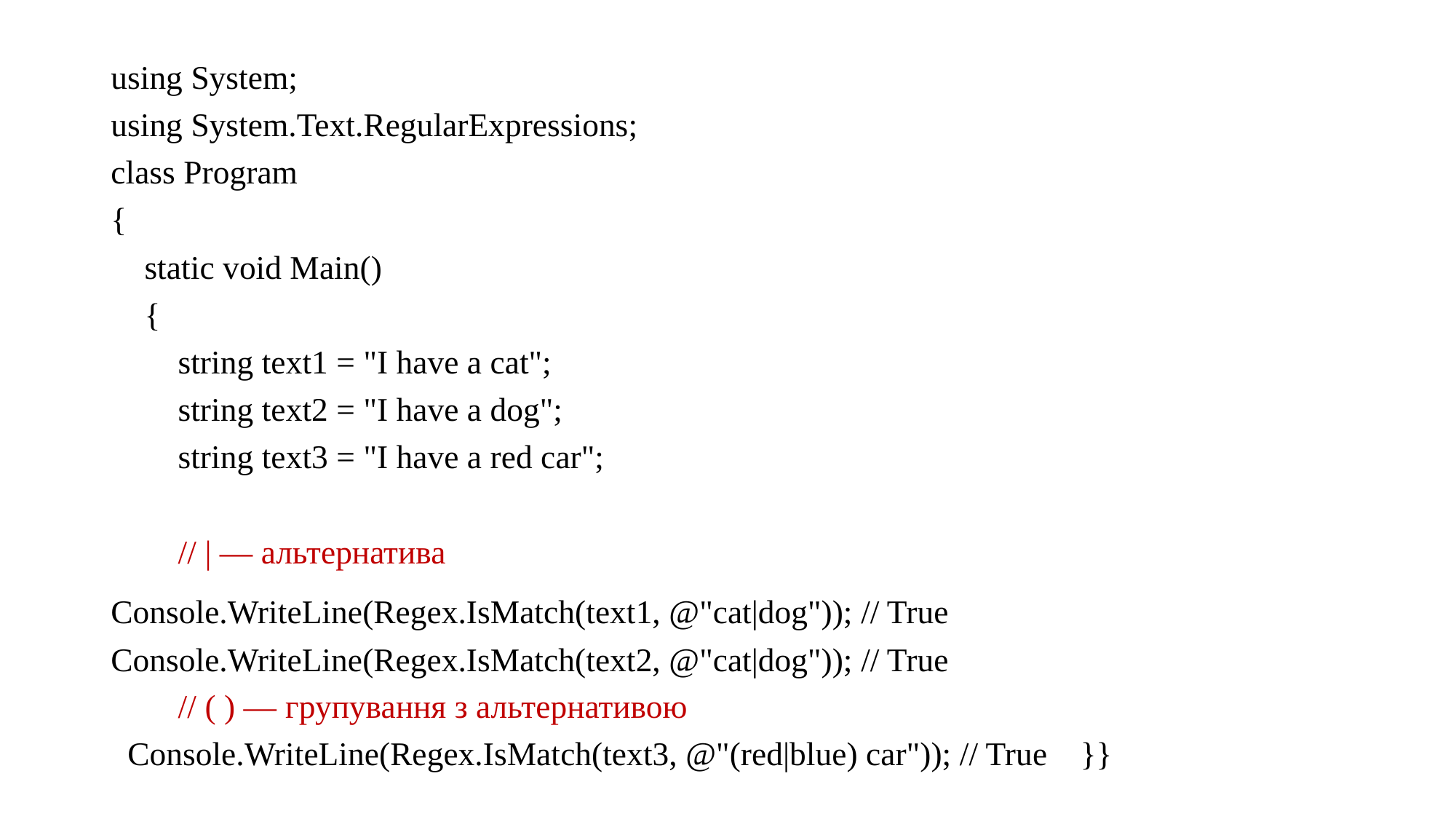

using System;
using System.Text.RegularExpressions;
class Program
{
    static void Main()
    {
        string text1 = "I have a cat";
        string text2 = "I have a dog";
        string text3 = "I have a red car";

        // | — альтернатива
Console.WriteLine(Regex.IsMatch(text1, @"cat|dog")); // True        Console.WriteLine(Regex.IsMatch(text2, @"cat|dog")); // True
        // ( ) — групування з альтернативою
  Console.WriteLine(Regex.IsMatch(text3, @"(red|blue) car")); // True    }}